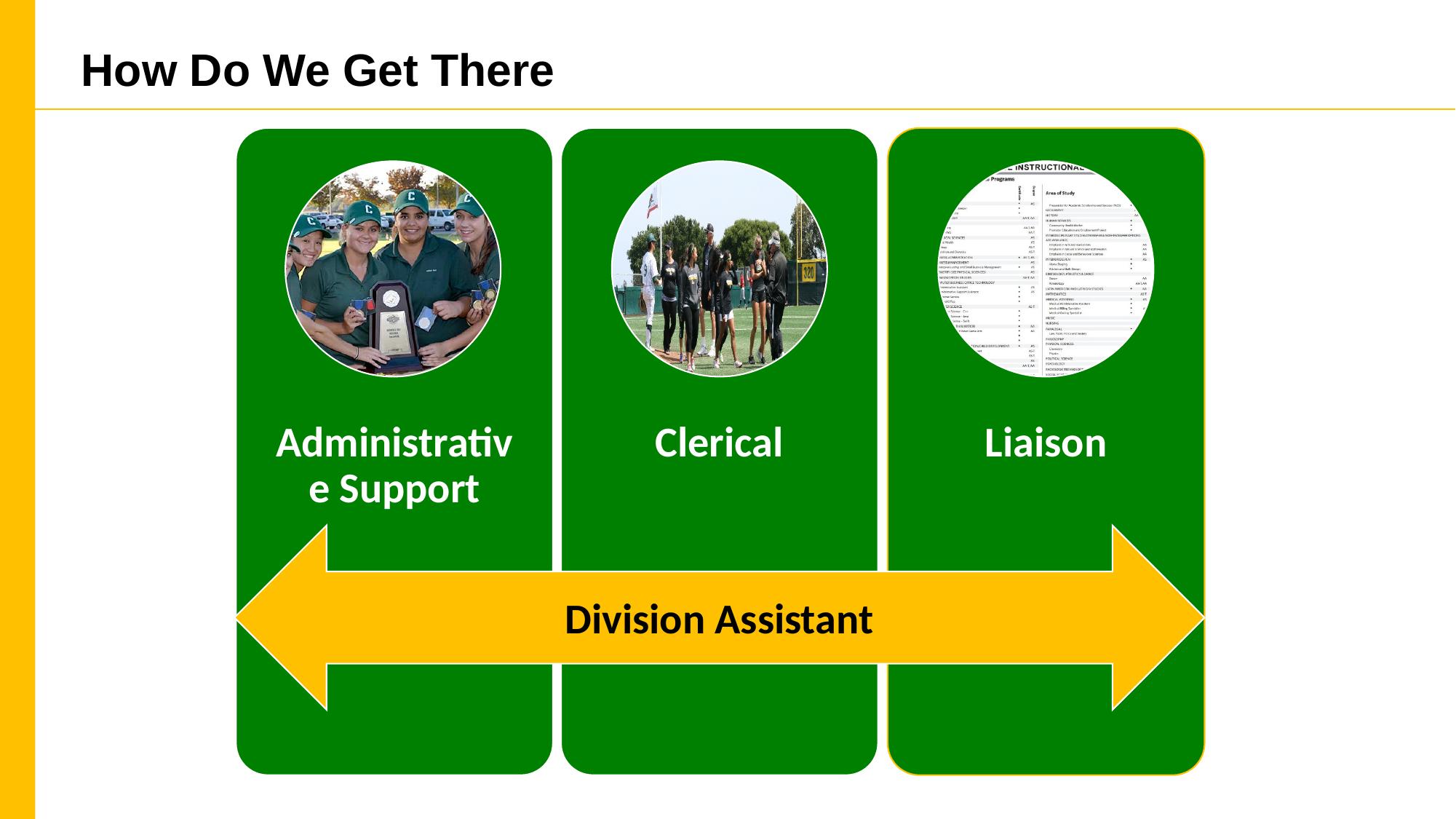

# How Do We Get There
Administrative Support

Clerical

Liaison

Division Assistant